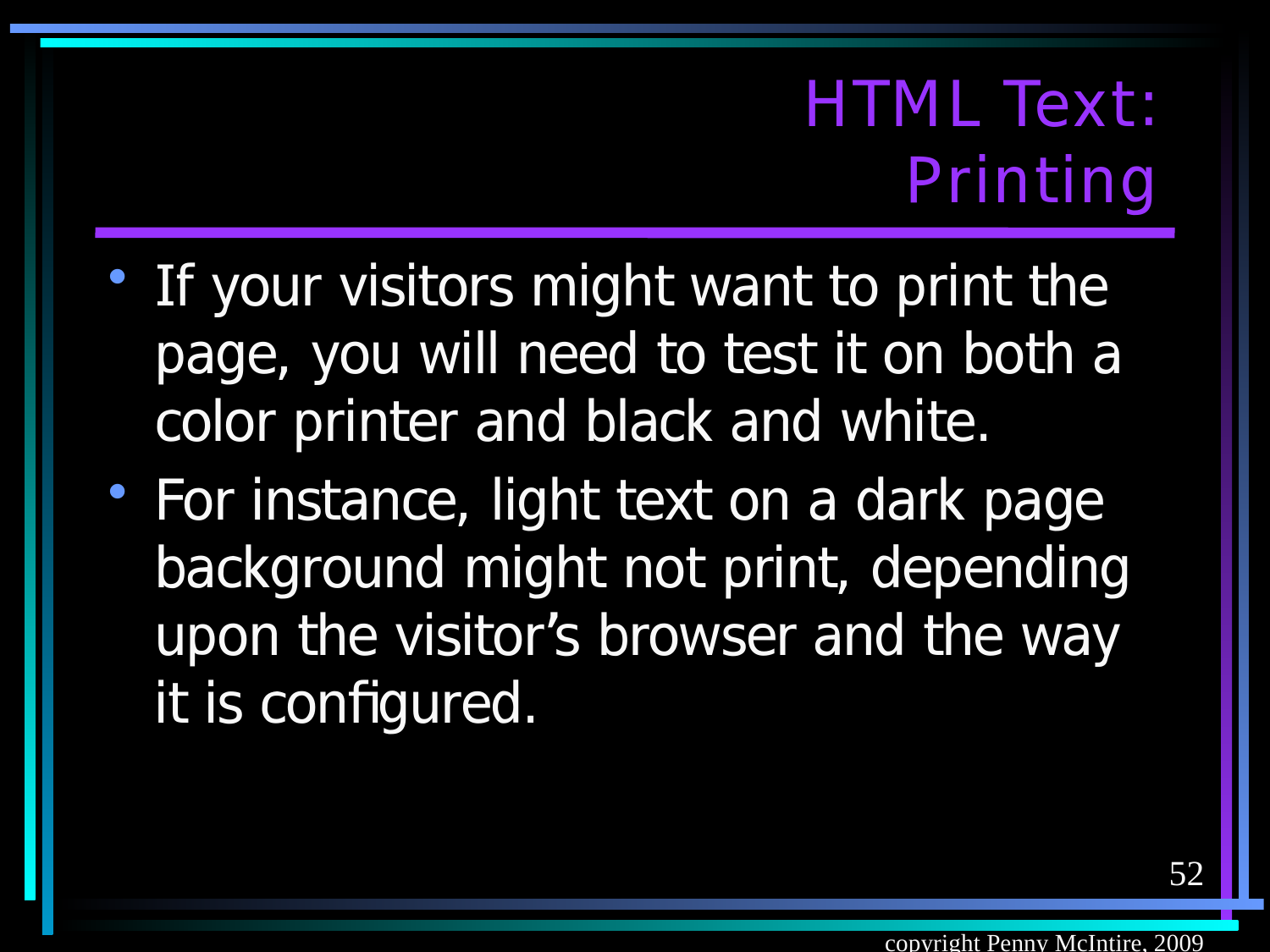

# HTML Text: Printing
If your visitors might want to print the page, you will need to test it on both a color printer and black and white.
For instance, light text on a dark page background might not print, depending upon the visitor’s browser and the way it is configured.
52
copyright Penny McIntire, 2009